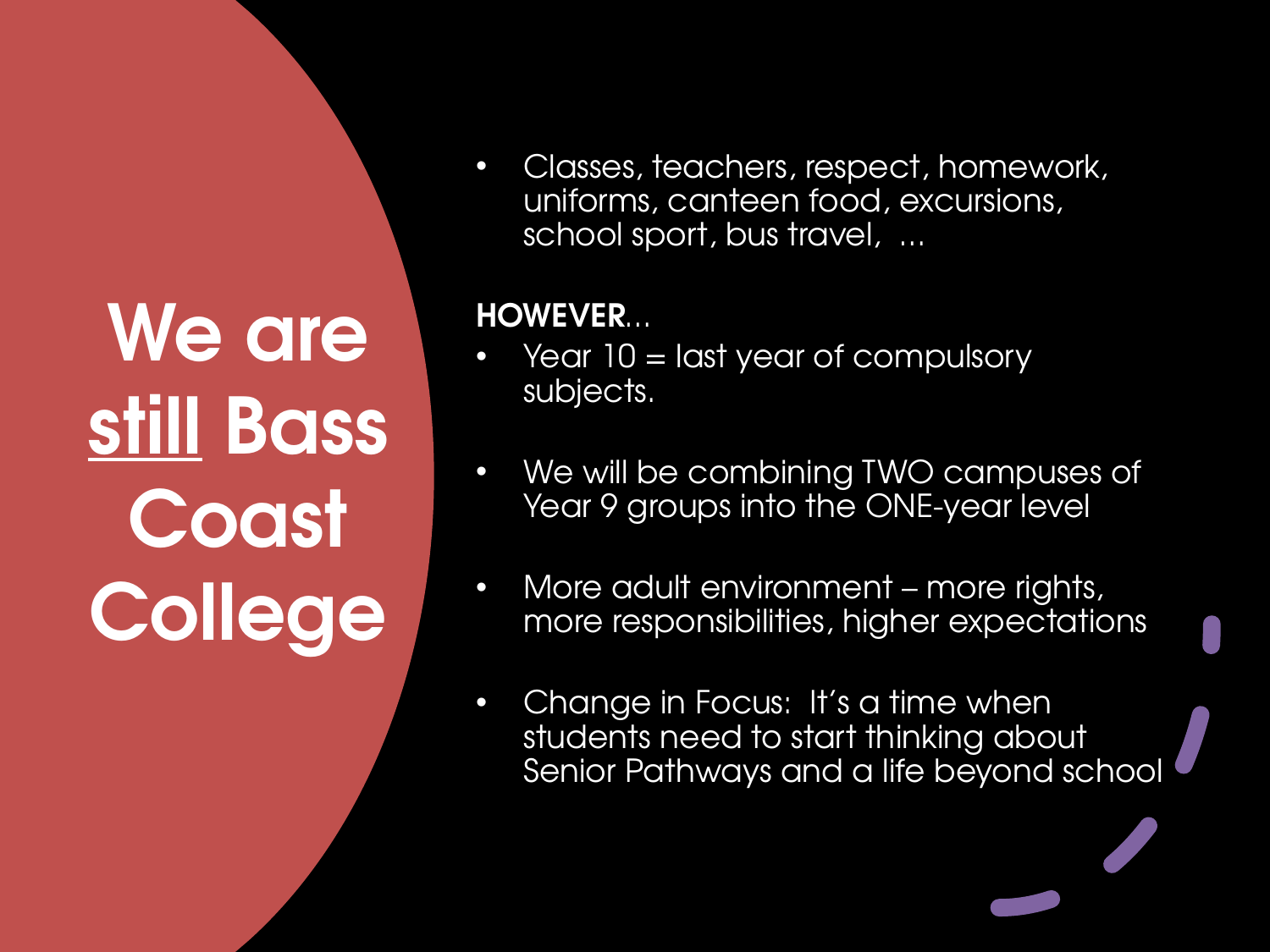

Classes, teachers, respect, homework, uniforms, canteen food, excursions, school sport, bus travel,  …

HOWEVER…
Year 10 = last year of compulsory subjects.

We will be combining TWO campuses of Year 9 groups into the ONE-year level

More adult environment – more rights, more responsibilities, higher expectations

Change in Focus:  It’s a time when students need to start thinking about Senior Pathways and a life beyond school
# We are still Bass Coast College